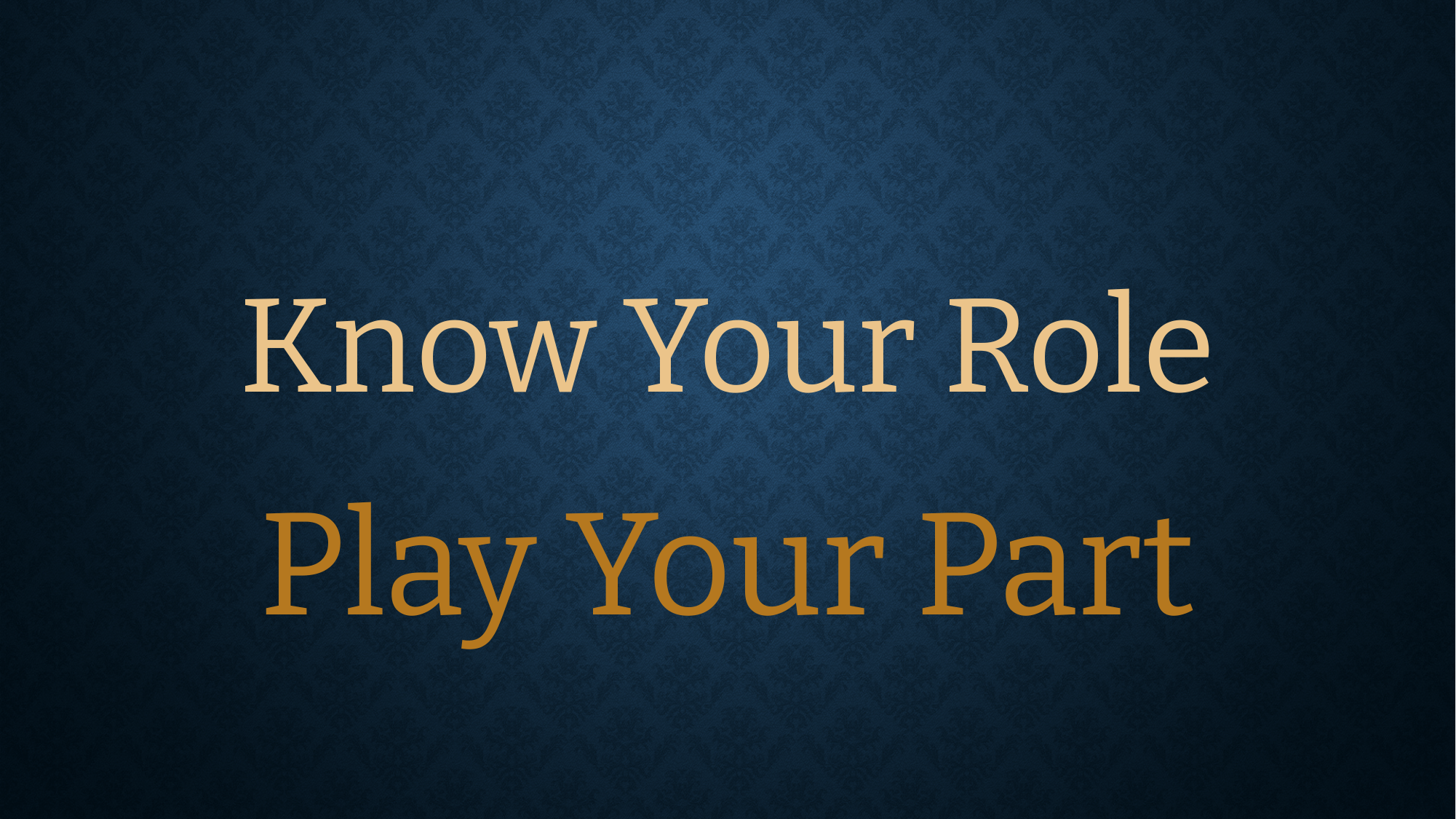

#
Know Your Role
Play Your Part